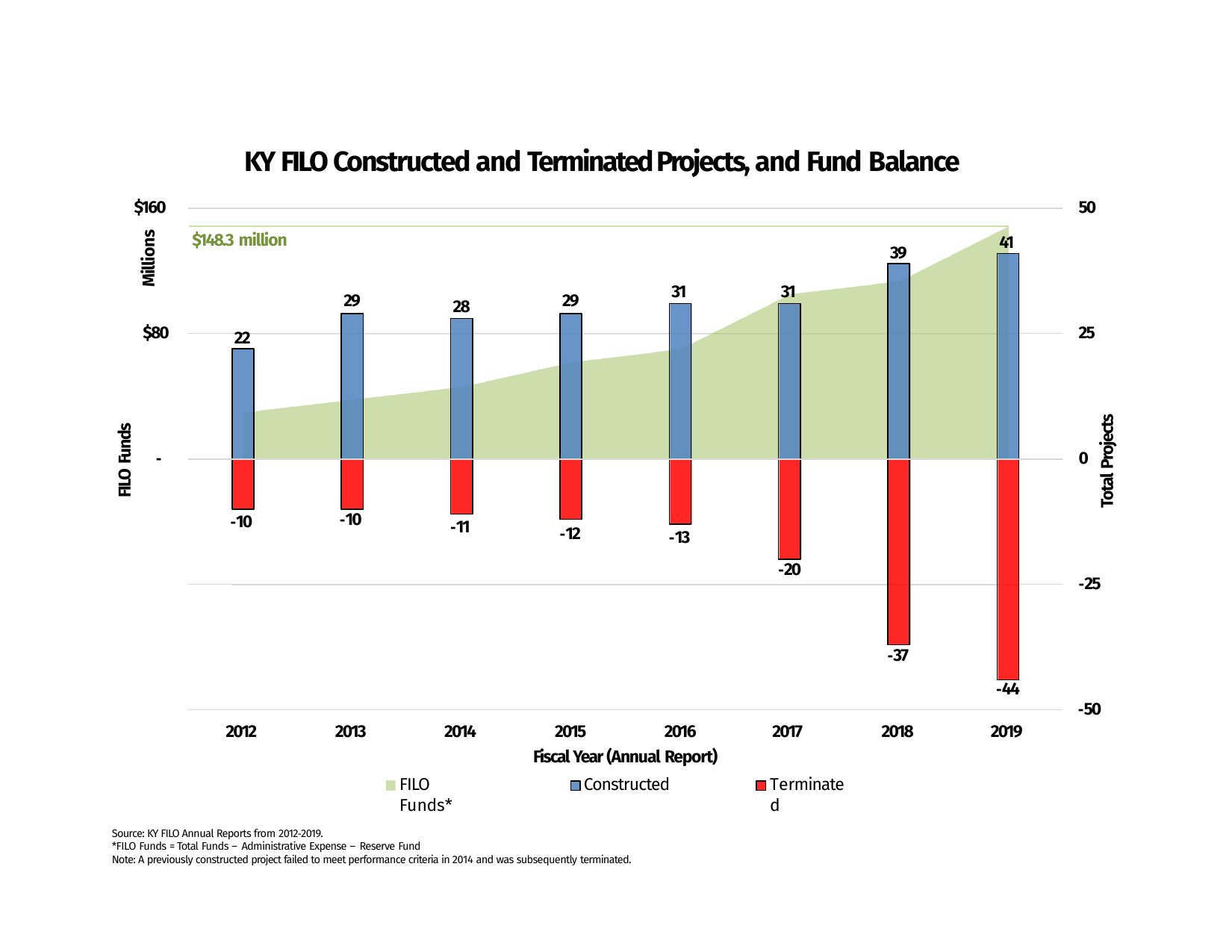

# KY FILO Constructed and Terminated Projects, and Fund Balance
$160
50

$148.3 million
Millions
41
39
31
31
29
29
28
$80
25
22

Total Projects
FILO Funds
‐
0
‐10
‐10
‐11
‐12
‐13
‐20

‐25
(80)

(160)

‐37
‐44
‐50

2015	2016
Fiscal Year (Annual Report)
Constructed
2012
2013
2014
2017
2018
2019
FILO Funds*
Terminated

Source: KY FILO Annual Reports from 2012‐2019.
*FILO Funds = Total Funds – Administrative Expense – Reserve Fund
Note: A previously constructed project failed to meet performance criteria in 2014 and was subsequently terminated.